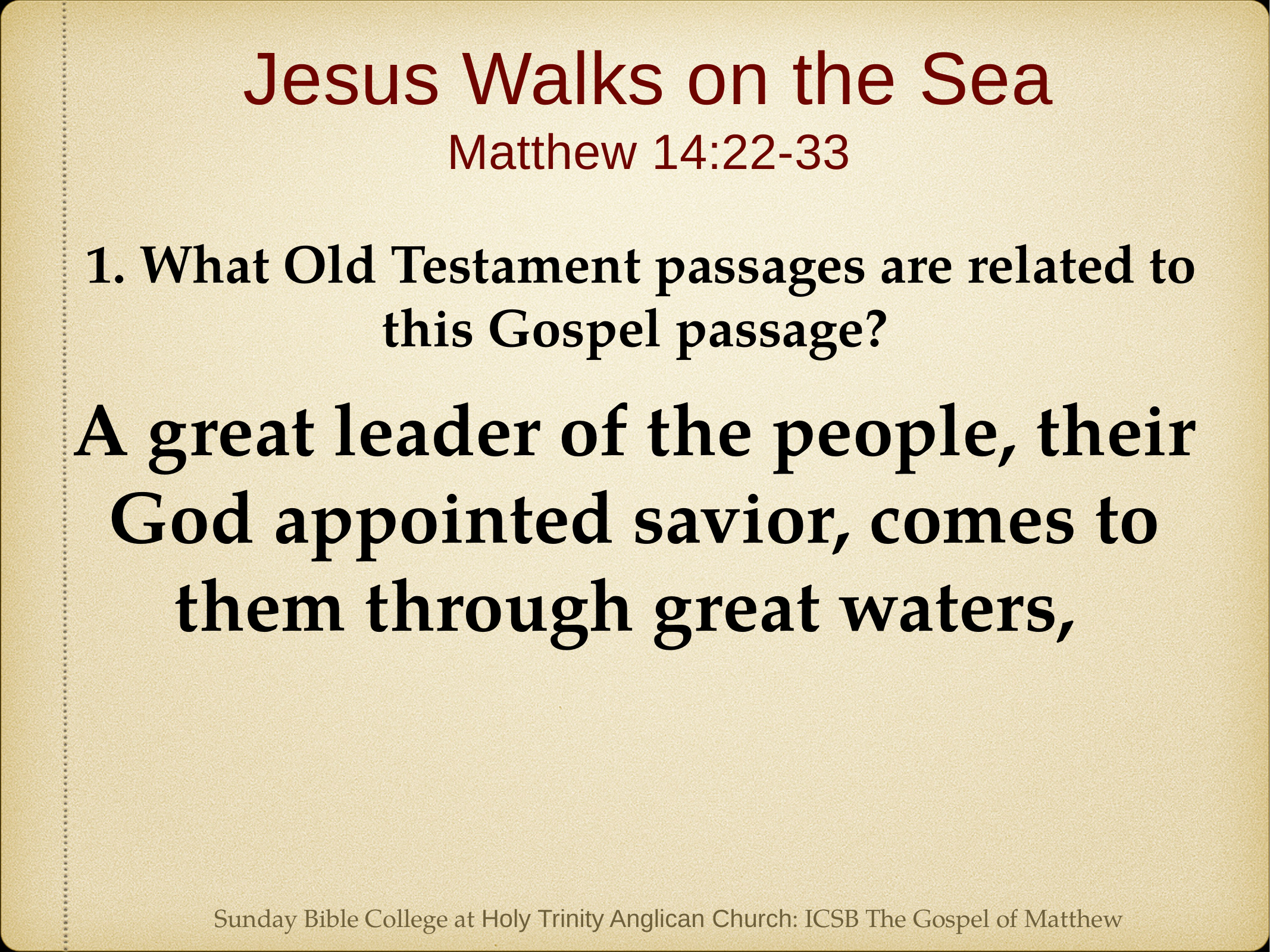

# Jesus Walks on the Sea Matthew 14:22-33
 1. What Old Testament passages are related to this Gospel passage?
A great leader of the people, their God appointed savior, comes to them through great waters,
Sunday Bible College at Holy Trinity Anglican Church: ICSB The Gospel of Matthew